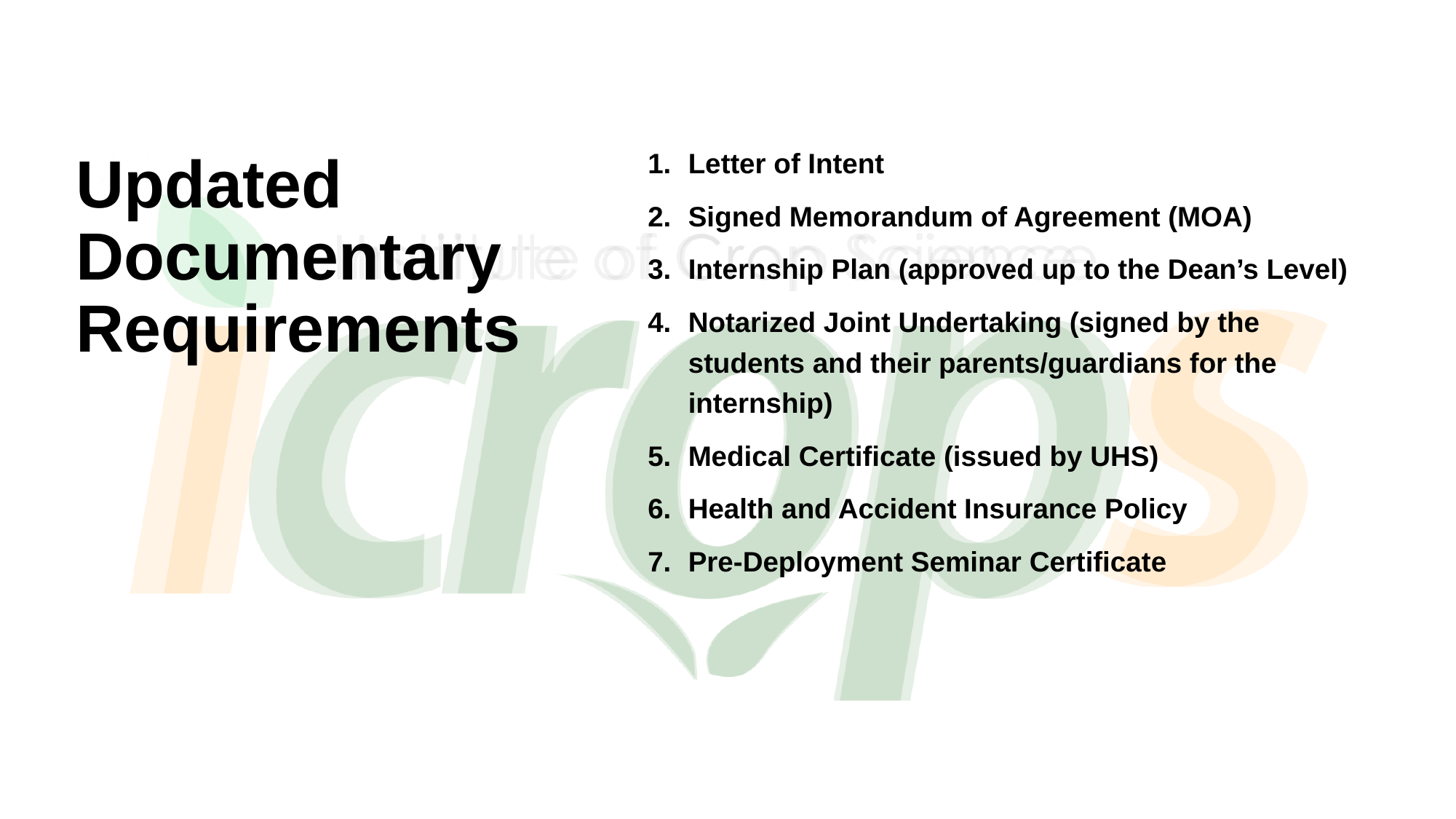

Letter of Intent
Signed Memorandum of Agreement (MOA)
Internship Plan (approved up to the Dean’s Level)
Notarized Joint Undertaking (signed by the students and their parents/guardians for the internship)
Medical Certificate (issued by UHS)
Health and Accident Insurance Policy
Pre-Deployment Seminar Certificate

# Updated Documentary Requirements